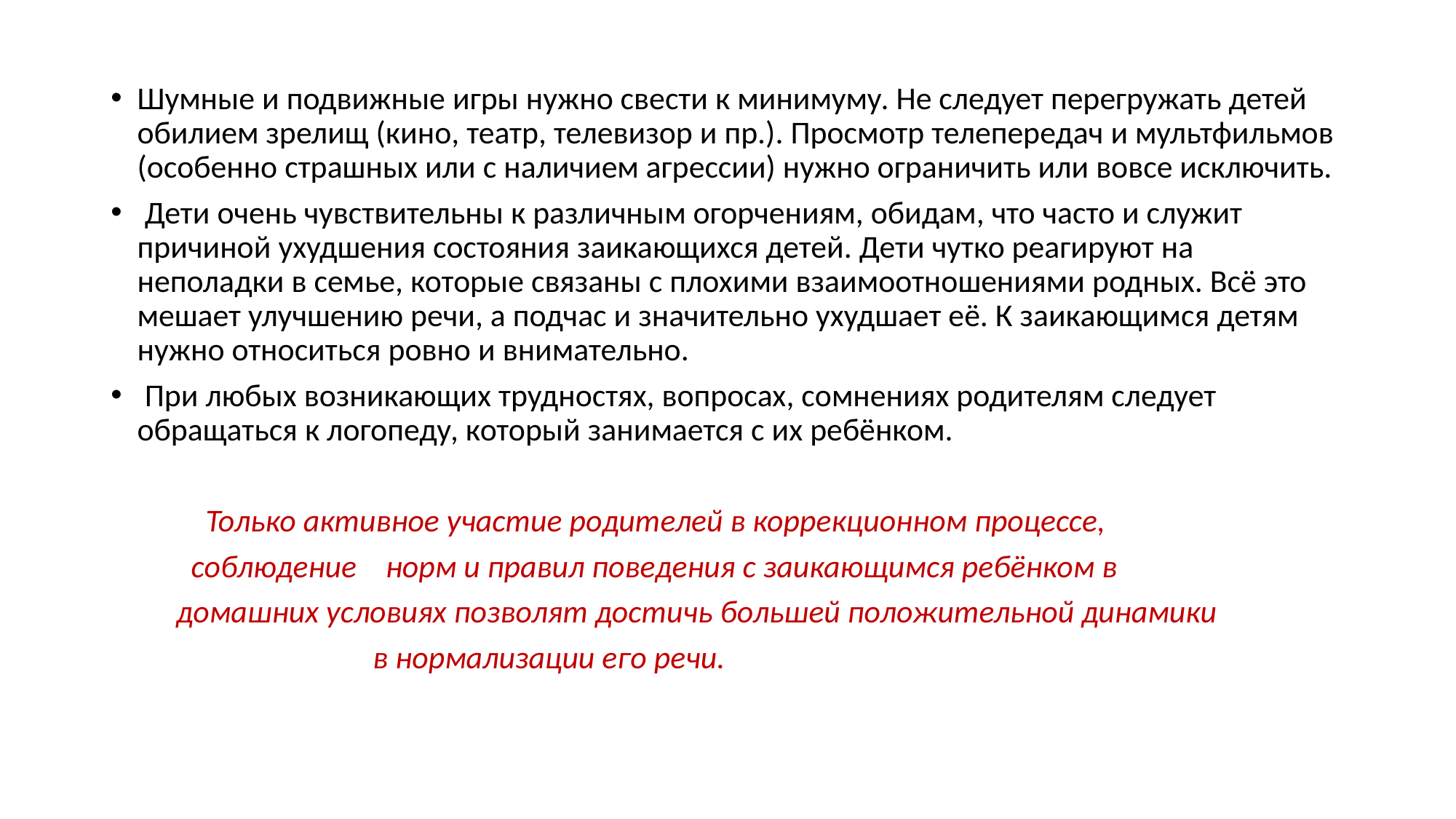

Шумные и подвижные игры нужно свести к минимуму. Не следует перегружать детей обилием зрелищ (кино, театр, телевизор и пр.). Просмотр телепередач и мультфильмов (особенно страшных или с наличием агрессии) нужно ограничить или вовсе исключить.
 Дети очень чувствительны к различным огорчениям, обидам, что часто и служит причиной ухудшения состояния заикающихся детей. Дети чутко реагируют на неполадки в семье, которые связаны с плохими взаимоотношениями родных. Всё это мешает улучшению речи, а подчас и значительно ухудшает её. К заикающимся детям нужно относиться ровно и внимательно.
 При любых возникающих трудностях, вопросах, сомнениях родителям следует обращаться к логопеду, который занимается с их ребёнком.

             Только активное участие родителей в коррекционном процессе,
           соблюдение    норм и правил поведения с заикающимся ребёнком в
         домашних условиях позволят достичь большей положительной динамики
                                    в нормализации его речи.